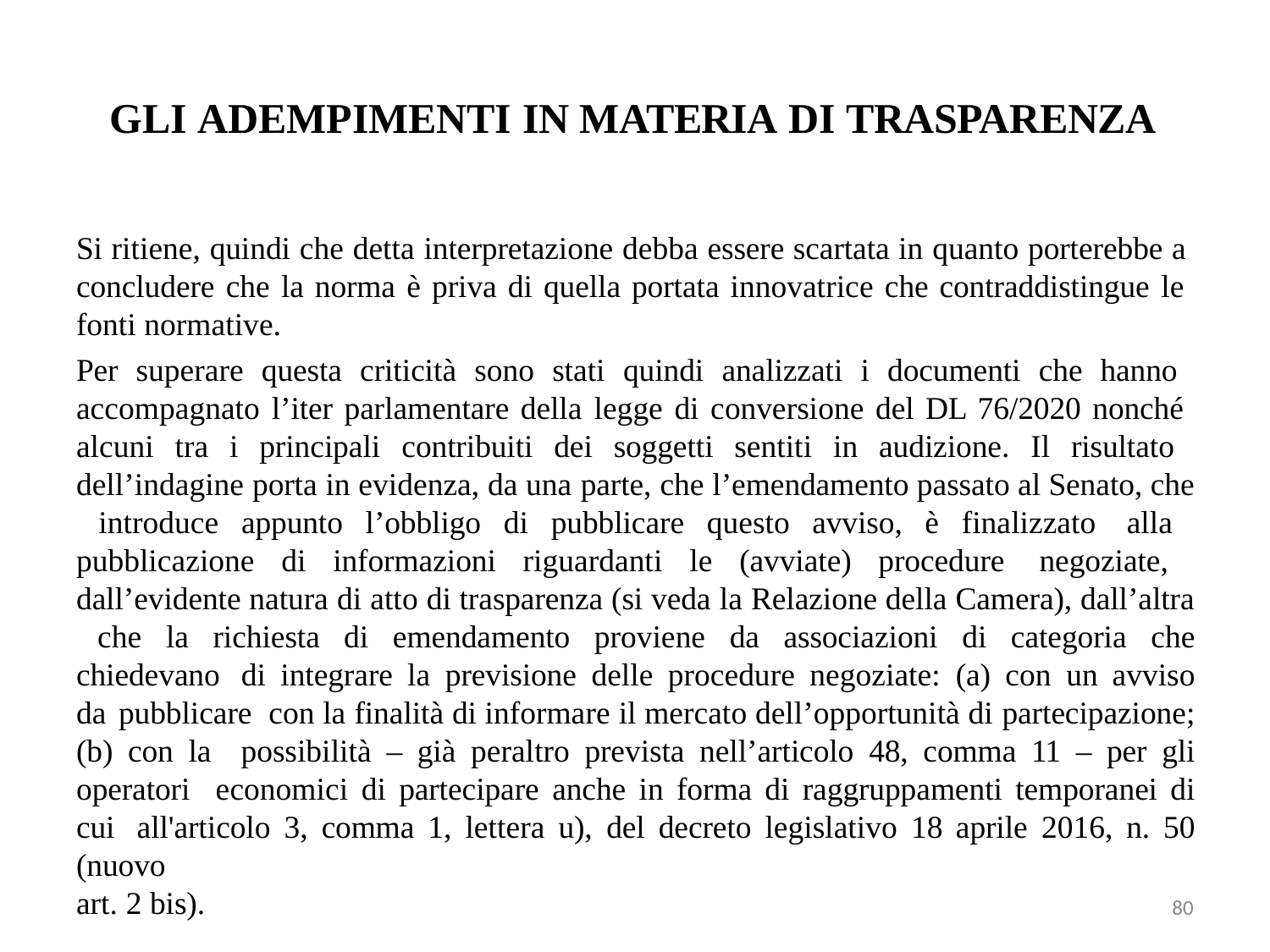

# GLI ADEMPIMENTI IN MATERIA DI TRASPARENZA
Si ritiene, quindi che detta interpretazione debba essere scartata in quanto porterebbe a  concludere che la norma è priva di quella portata innovatrice che contraddistingue le  fonti normative.
Per superare questa criticità sono stati quindi analizzati i documenti che hanno  accompagnato l’iter parlamentare della legge di conversione del DL 76/2020 nonché  alcuni tra i principali contribuiti dei soggetti sentiti in audizione. Il risultato  dell’indagine porta in evidenza, da una parte, che l’emendamento passato al Senato, che  introduce appunto l’obbligo di pubblicare questo avviso, è finalizzato alla  pubblicazione di informazioni riguardanti le (avviate) procedure negoziate,  dall’evidente natura di atto di trasparenza (si veda la Relazione della Camera), dall’altra  che la richiesta di emendamento proviene da associazioni di categoria che chiedevano  di integrare la previsione delle procedure negoziate: (a) con un avviso da pubblicare  con la finalità di informare il mercato dell’opportunità di partecipazione; (b) con la  possibilità – già peraltro prevista nell’articolo 48, comma 11 – per gli operatori  economici di partecipare anche in forma di raggruppamenti temporanei di cui  all'articolo 3, comma 1, lettera u), del decreto legislativo 18 aprile 2016, n. 50 (nuovo
art. 2 bis).
80